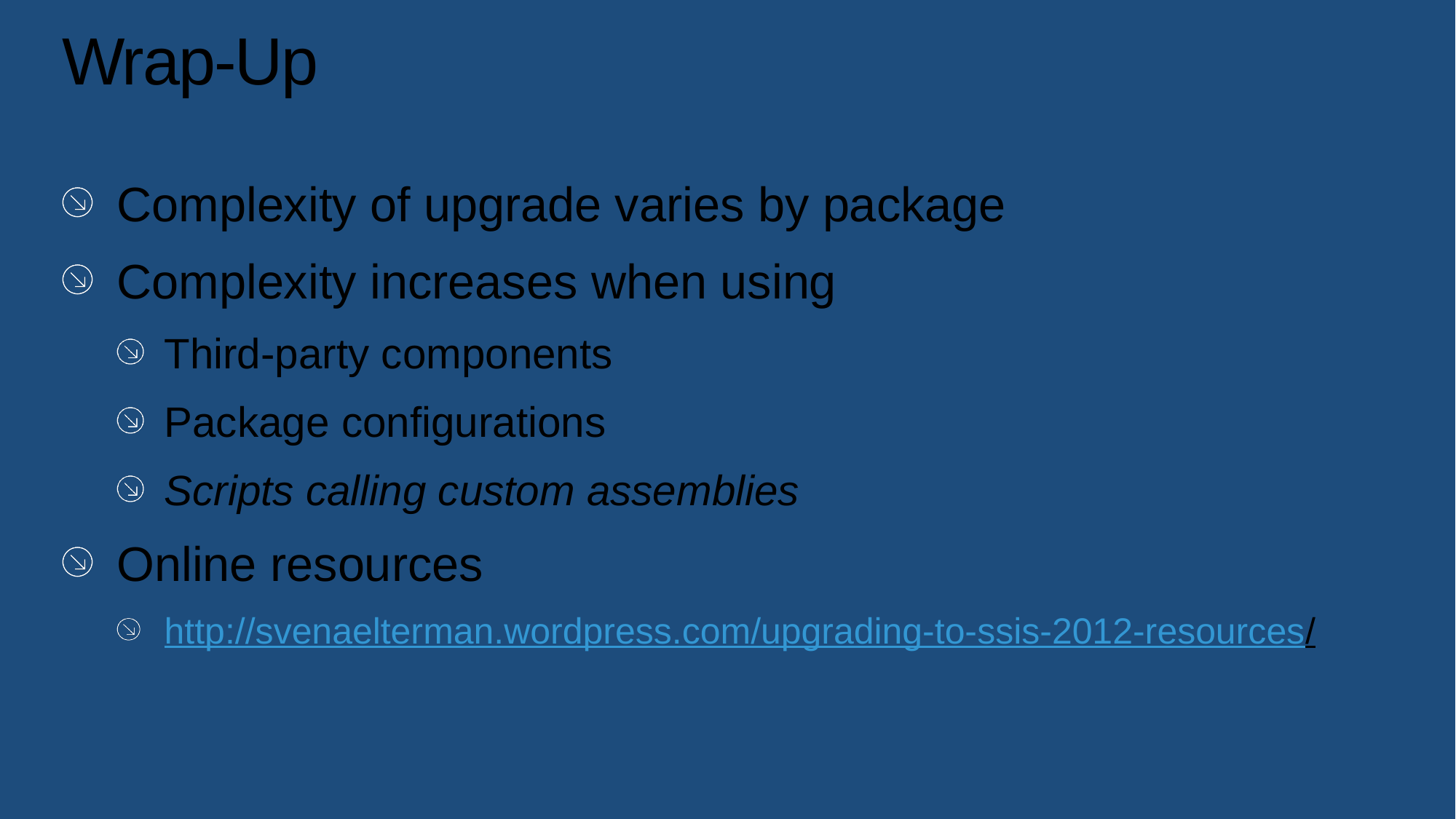

# Wrap-Up
Complexity of upgrade varies by package
Complexity increases when using
Third-party components
Package configurations
Scripts calling custom assemblies
Online resources
http://svenaelterman.wordpress.com/upgrading-to-ssis-2012-resources/